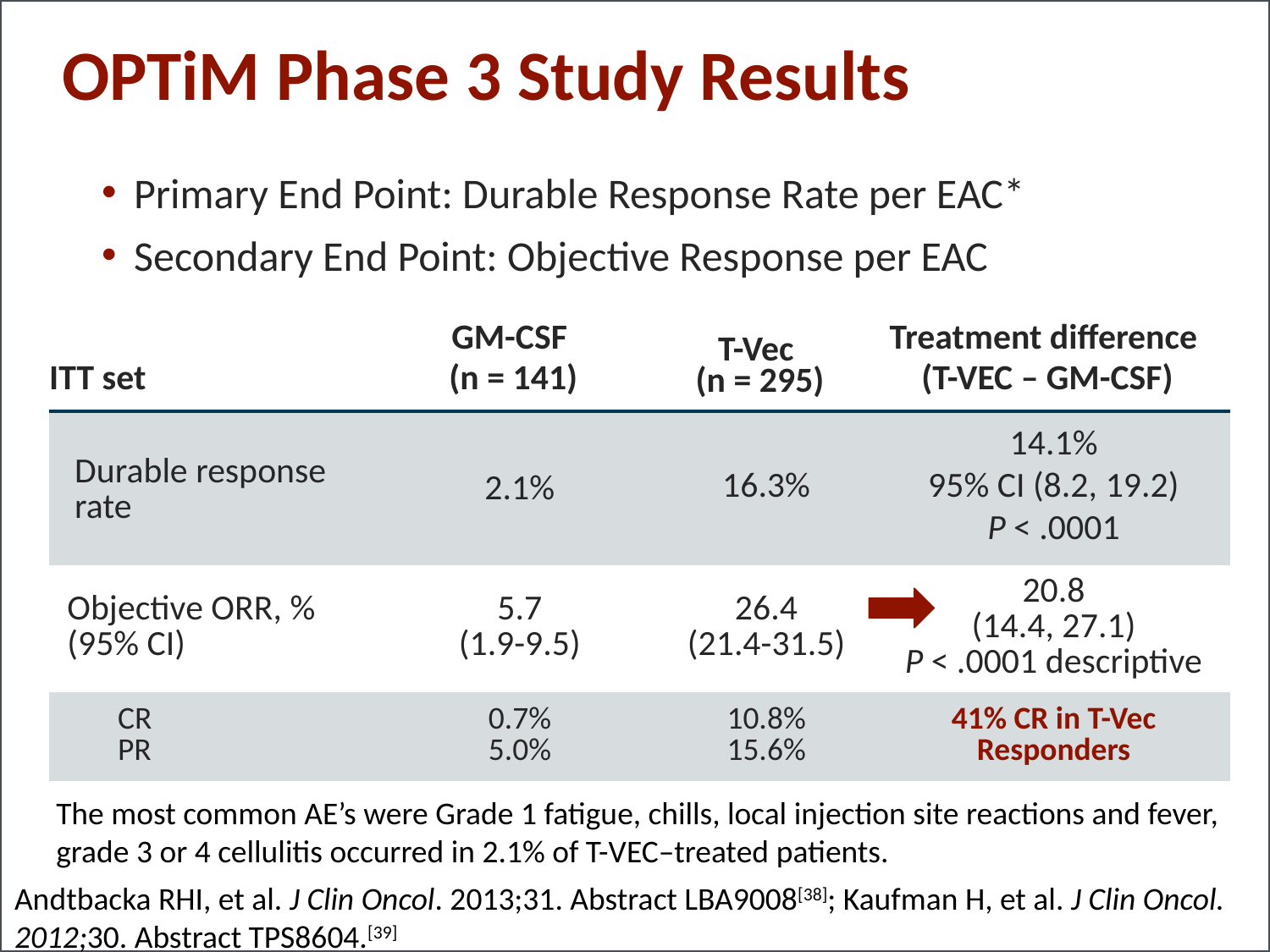

OPTiM Phase 3 Study Results
Primary End Point: Durable Response Rate per EAC*
Secondary End Point: Objective Response per EAC
| ITT set | GM-CSF (n = 141) | T-Vec (n = 295) | Treatment difference (T-VEC – GM-CSF) |
| --- | --- | --- | --- |
| Durable response rate | 2.1% | 16.3% | 14.1% 95% CI (8.2, 19.2) P < .0001 |
| Objective ORR, % (95% CI) | 5.7 (1.9-9.5) | 26.4 (21.4-31.5) | 20.8 (14.4, 27.1) P < .0001 descriptive |
| CR PR | 0.7% 5.0% | 10.8% 15.6% | 41% CR in T-Vec Responders |

The most common AE’s were Grade 1 fatigue, chills, local injection site reactions and fever,  grade 3 or 4 cellulitis occurred in 2.1% of T-VEC–treated patients.
Andtbacka RHI, et al. J Clin Oncol. 2013;31. Abstract LBA9008[38]; Kaufman H, et al. J Clin Oncol. 2012;30. Abstract TPS8604.[39]